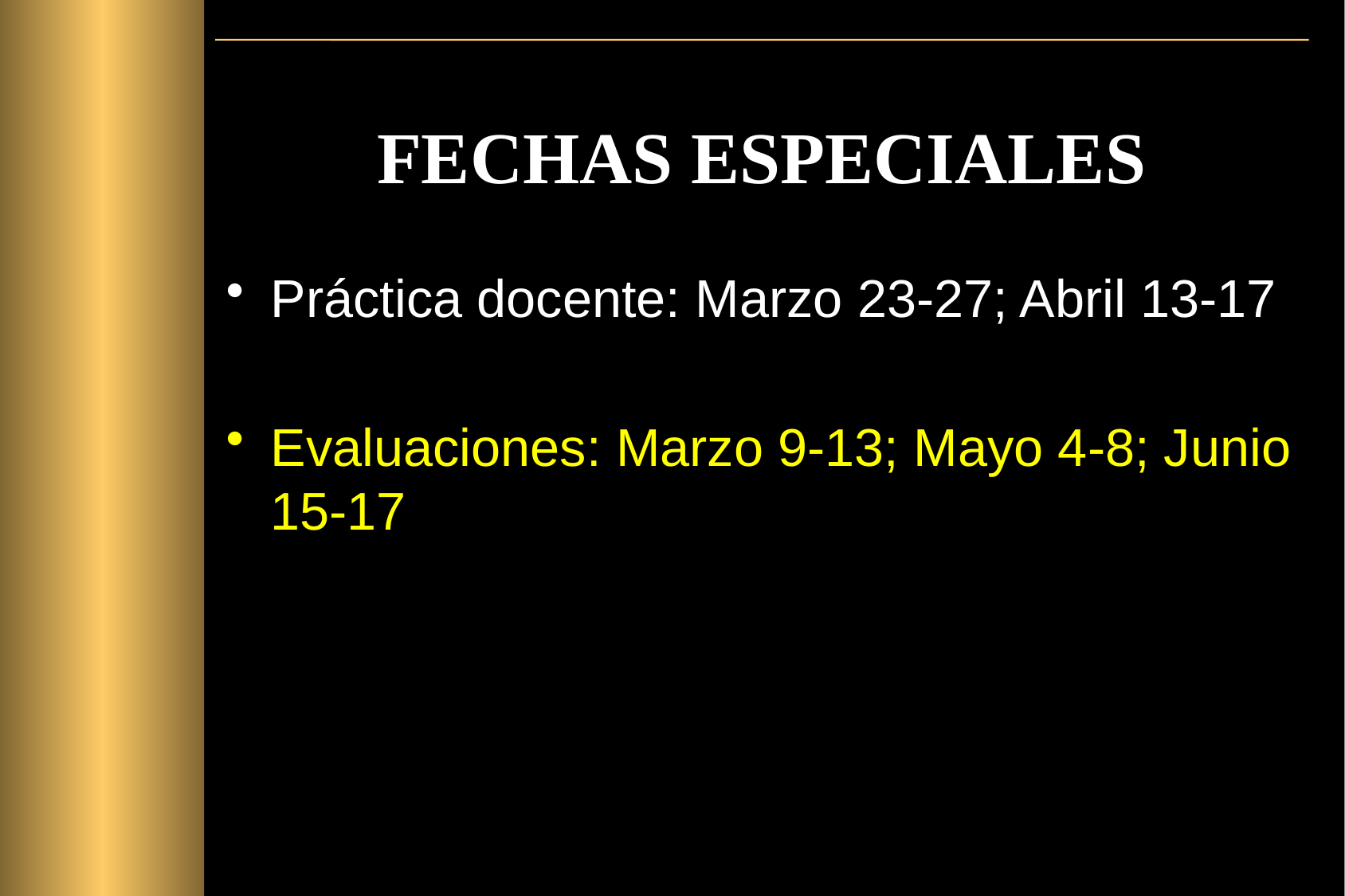

# FECHAS ESPECIALES
Práctica docente: Marzo 23-27; Abril 13-17

Evaluaciones: Marzo 9-13; Mayo 4-8; Junio 15-17